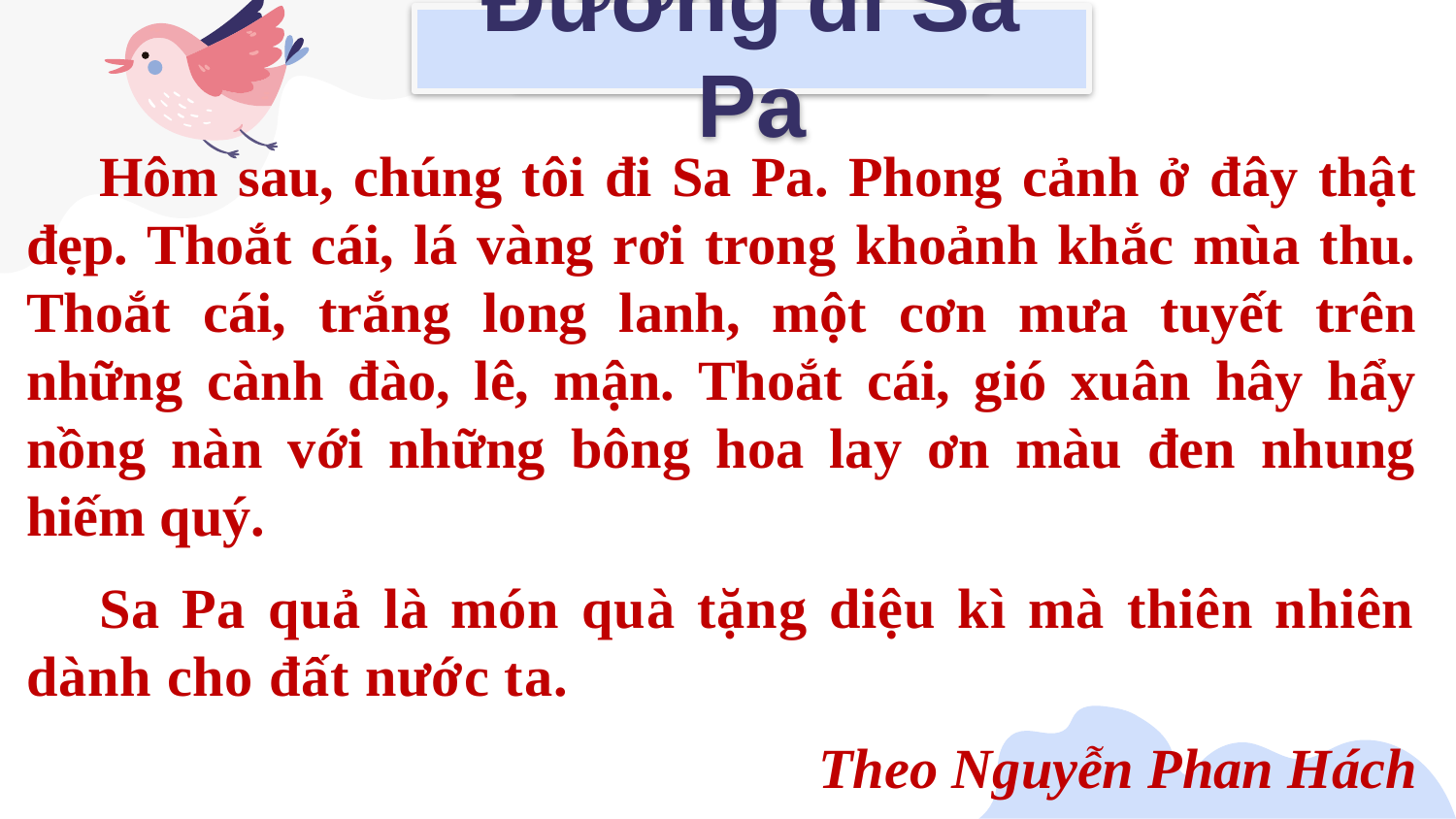

Đường đi Sa Pa
Đường đi Sa Pa

Đường đi Sa Pa
Hôm sau, chúng tôi đi Sa Pa. Phong cảnh ở đây thật đẹp. Thoắt cái, lá vàng rơi trong khoảnh khắc mùa thu. Thoắt cái, trắng long lanh, một cơn mưa tuyết trên những cành đào, lê, mận. Thoắt cái, gió xuân hây hẩy nồng nàn với những bông hoa lay ơn màu đen nhung hiếm quý.
Sa Pa quả là món quà tặng diệu kì mà thiên nhiên dành cho đất nước ta.
				Theo Nguyễn Phan Hách